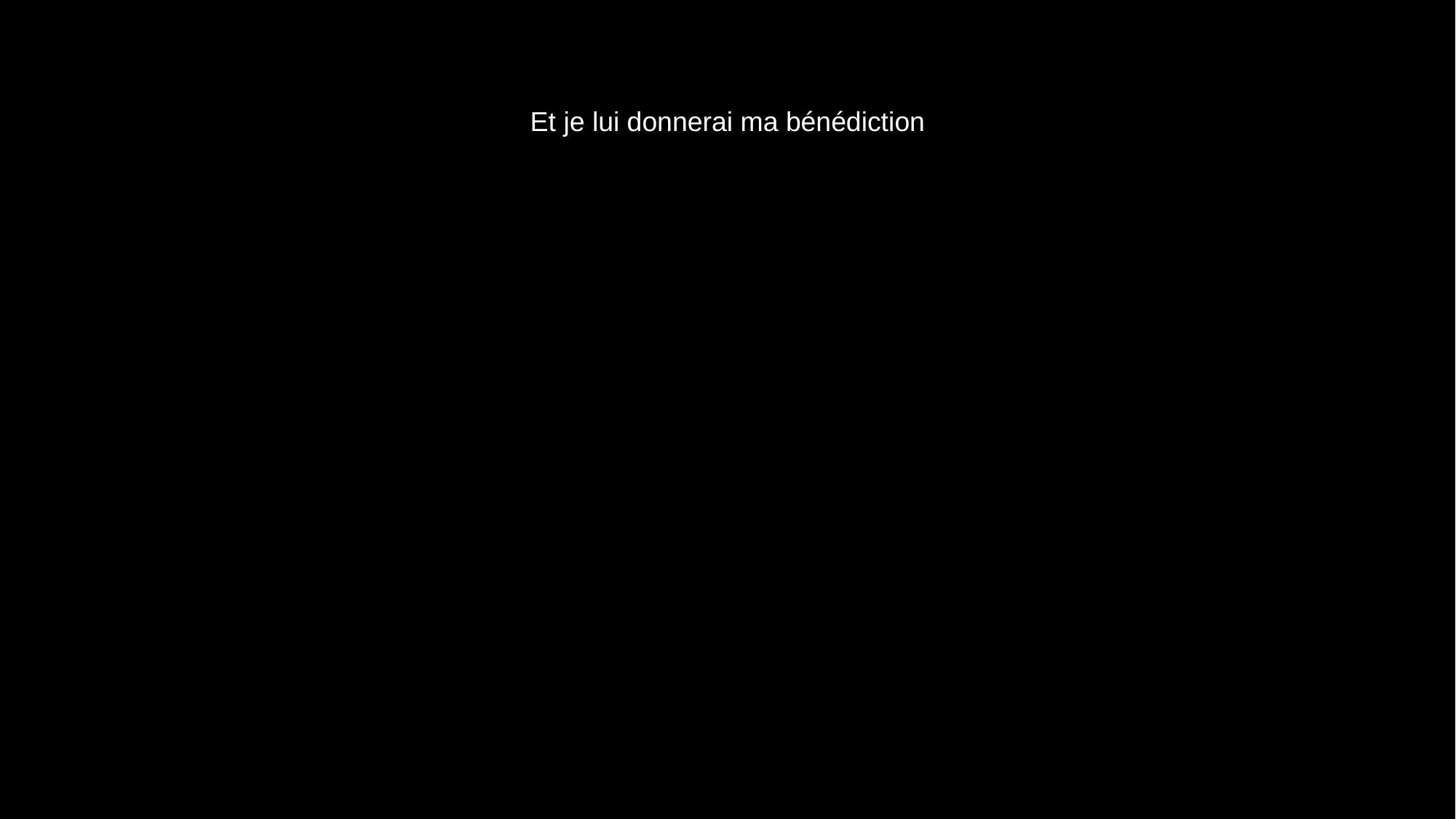

# Et je lui donnerai ma bénédiction